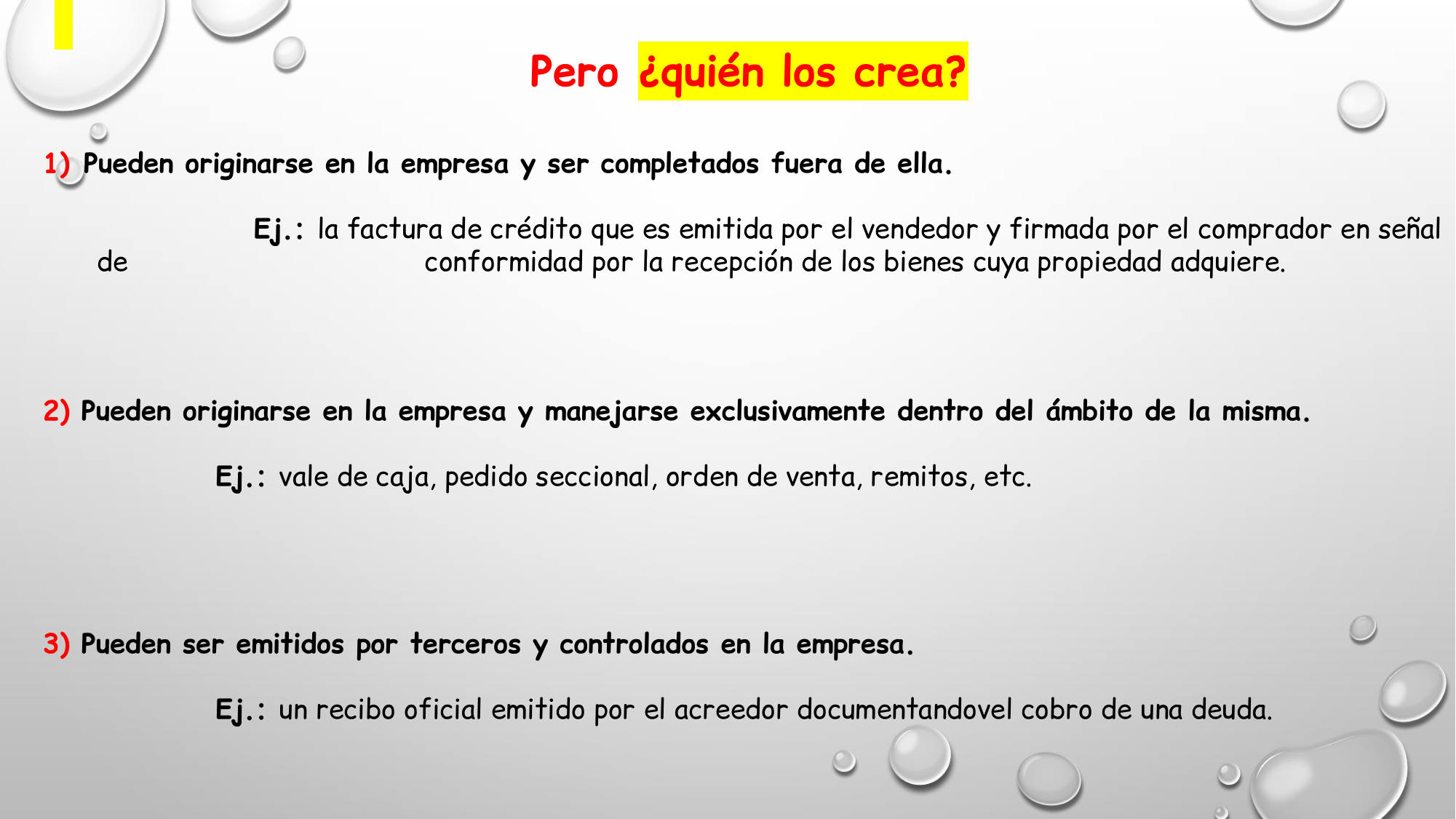

Pero ¿quién los crea?

Pueden originarse en la empresa y ser completados fuera de ella.

	    Ej.: la factura de crédito que es emitida por el vendedor y firmada por el comprador en señal de 			conformidad por la recepción de los bienes cuya propiedad adquiere.

2) Pueden originarse en la empresa y manejarse exclusivamente dentro del ámbito de la misma.

          Ej.: vale de caja, pedido seccional, orden de venta, remitos, etc.

3) Pueden ser emitidos por terceros y controlados en la empresa.

          Ej.: un recibo oficial emitido por el acreedor documentandovel cobro de una deuda.